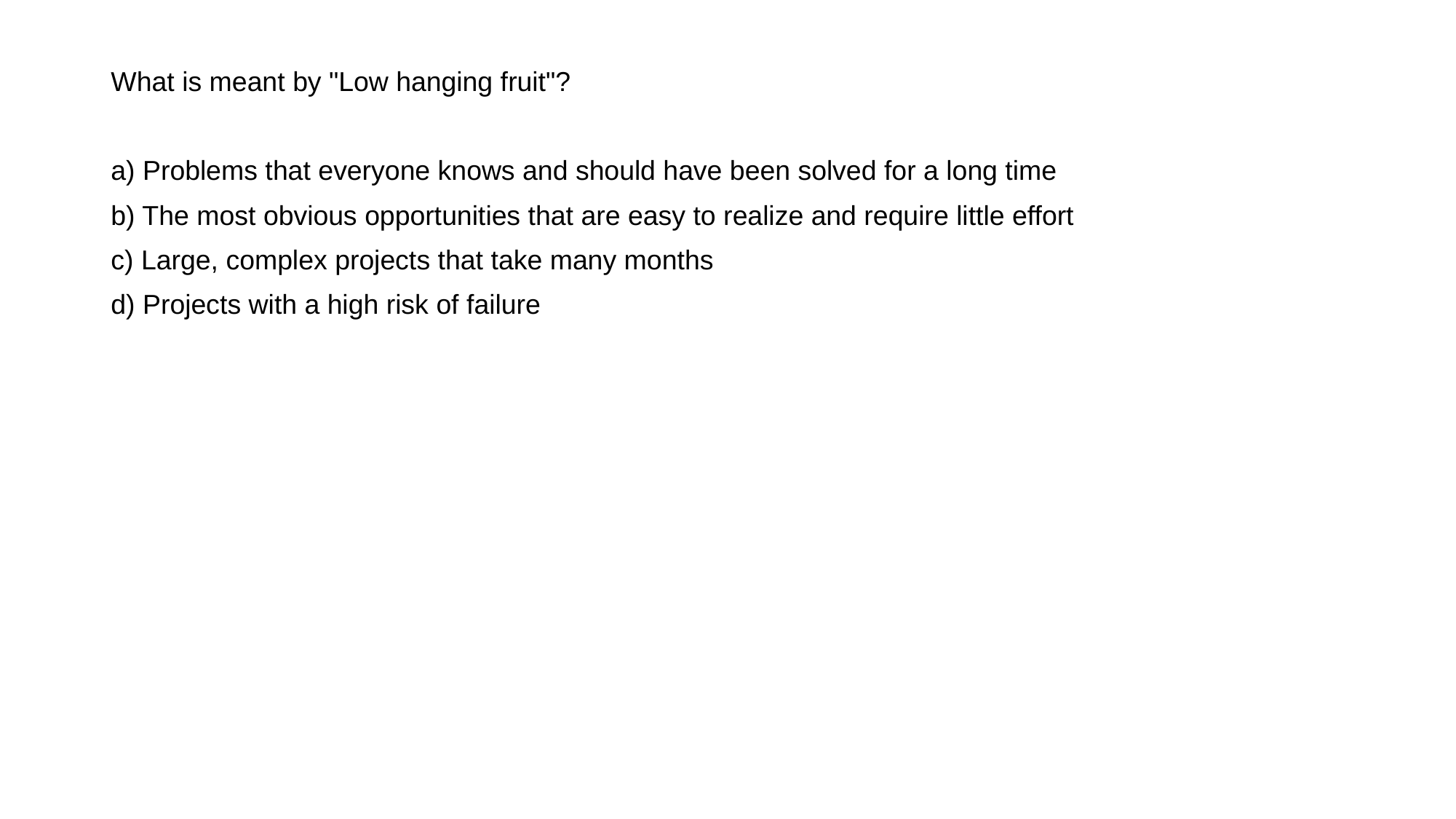

What is meant by "Low hanging fruit"?

a) Problems that everyone knows and should have been solved for a long time
b) The most obvious opportunities that are easy to realize and require little effort
c) Large, complex projects that take many months
d) Projects with a high risk of failure